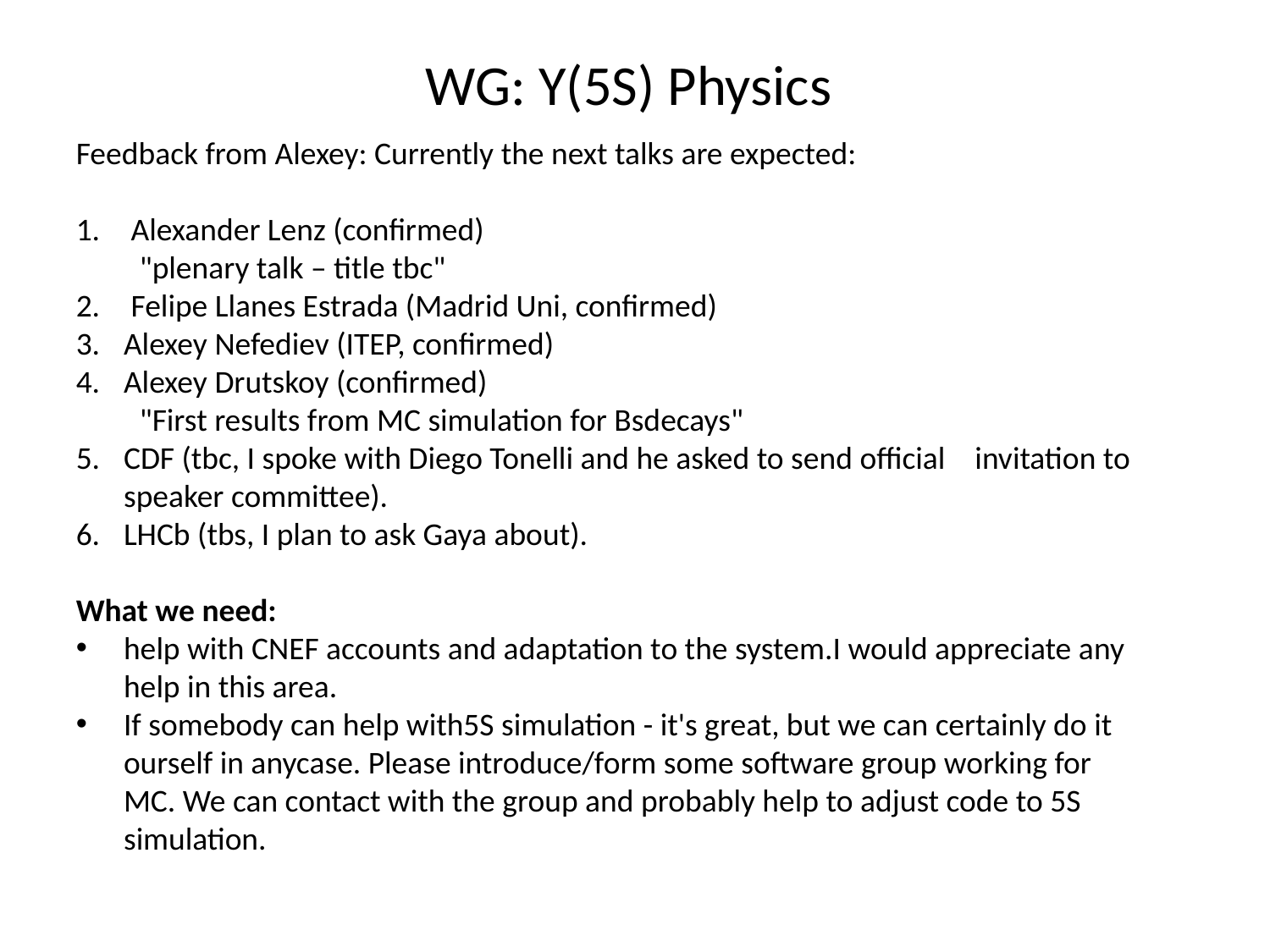

# WG: Y(5S) Physics
Feedback from Alexey: Currently the next talks are expected:

 Alexander Lenz (confirmed)
"plenary talk – title tbc"
 Felipe Llanes Estrada (Madrid Uni, confirmed)
Alexey Nefediev (ITEP, confirmed)
Alexey Drutskoy (confirmed)
"First results from MC simulation for Bsdecays"
CDF (tbc, I spoke with Diego Tonelli and he asked to send official    invitation to speaker committee).
LHCb (tbs, I plan to ask Gaya about).

What we need:
help with CNEF accounts and adaptation to the system.I would appreciate any help in this area.
If somebody can help with5S simulation - it's great, but we can certainly do it ourself in anycase. Please introduce/form some software group working for MC. We can contact with the group and probably help to adjust code to 5S simulation.